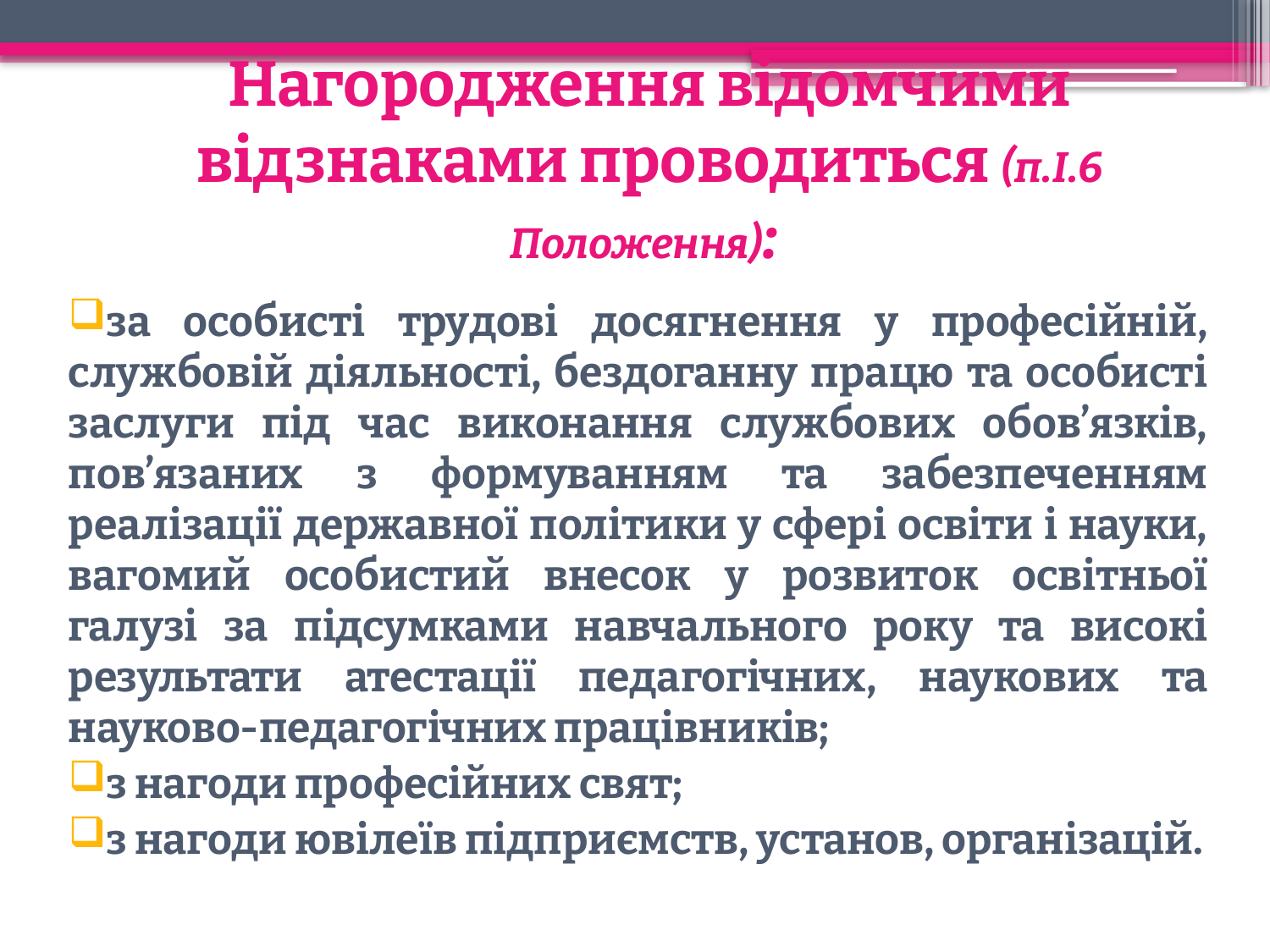

# Нагородження відомчими відзнаками проводиться (п.І.6 Положення):
за особисті трудові досягнення у професійній, службовій діяльності, бездоганну працю та особисті заслуги під час виконання службових обов’язків, пов’язаних з формуванням та забезпеченням реалізації державної політики у сфері освіти і науки, вагомий особистий внесок у розвиток освітньої галузі за підсумками навчального року та високі результати атестації педагогічних, наукових та науково-педагогічних працівників;
з нагоди професійних свят;
з нагоди ювілеїв підприємств, установ, організацій.